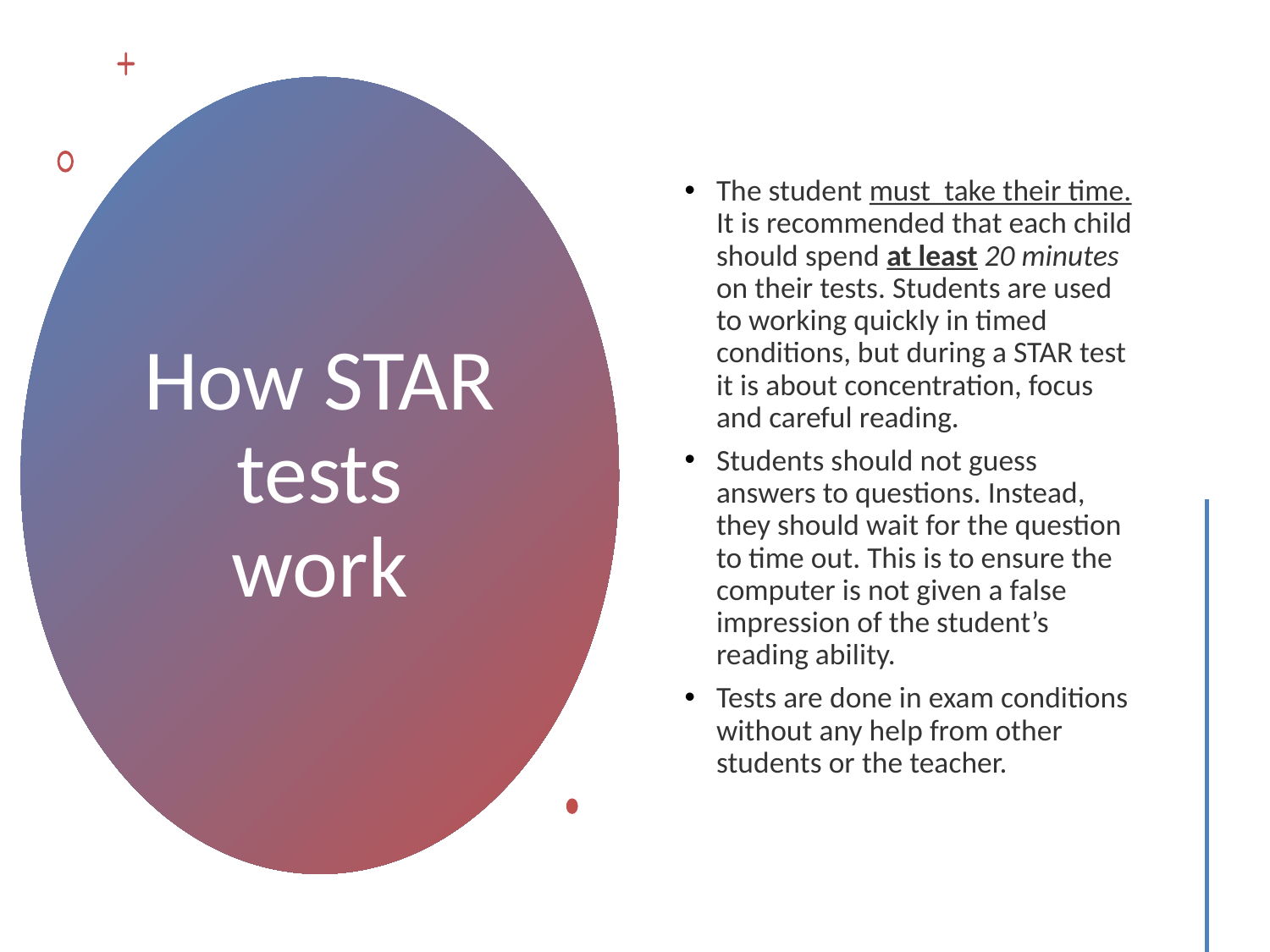

The student must  take their time. It is recommended that each child should spend at least 20 minutes on their tests. Students are used to working quickly in timed conditions, but during a STAR test it is about concentration, focus and careful reading.
Students should not guess answers to questions. Instead, they should wait for the question to time out. This is to ensure the computer is not given a false impression of the student’s reading ability.
Tests are done in exam conditions without any help from other students or the teacher.

# How STAR tests work